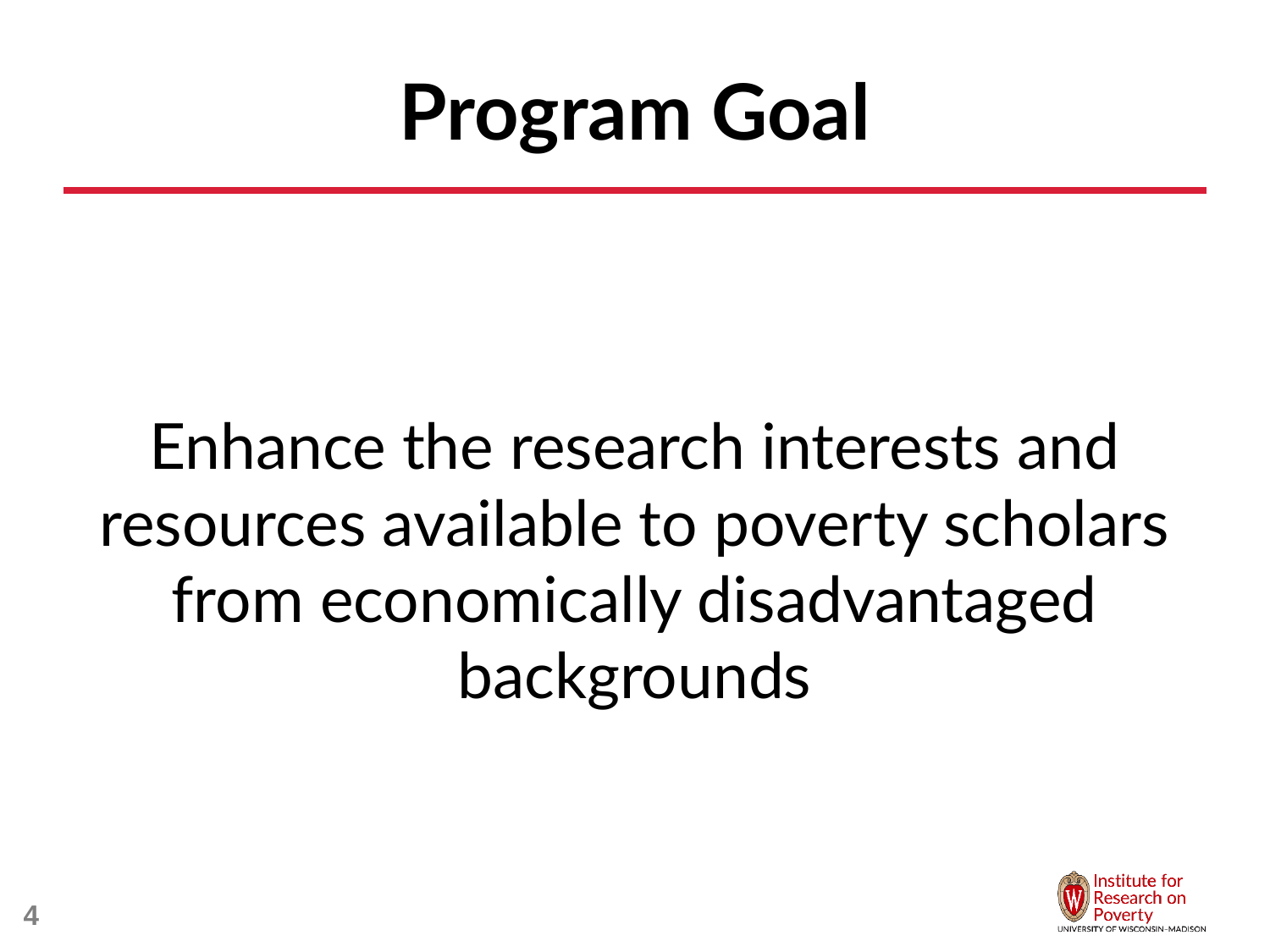

# Program Goal

Enhance the research interests and resources available to poverty scholars from economically disadvantaged backgrounds

4